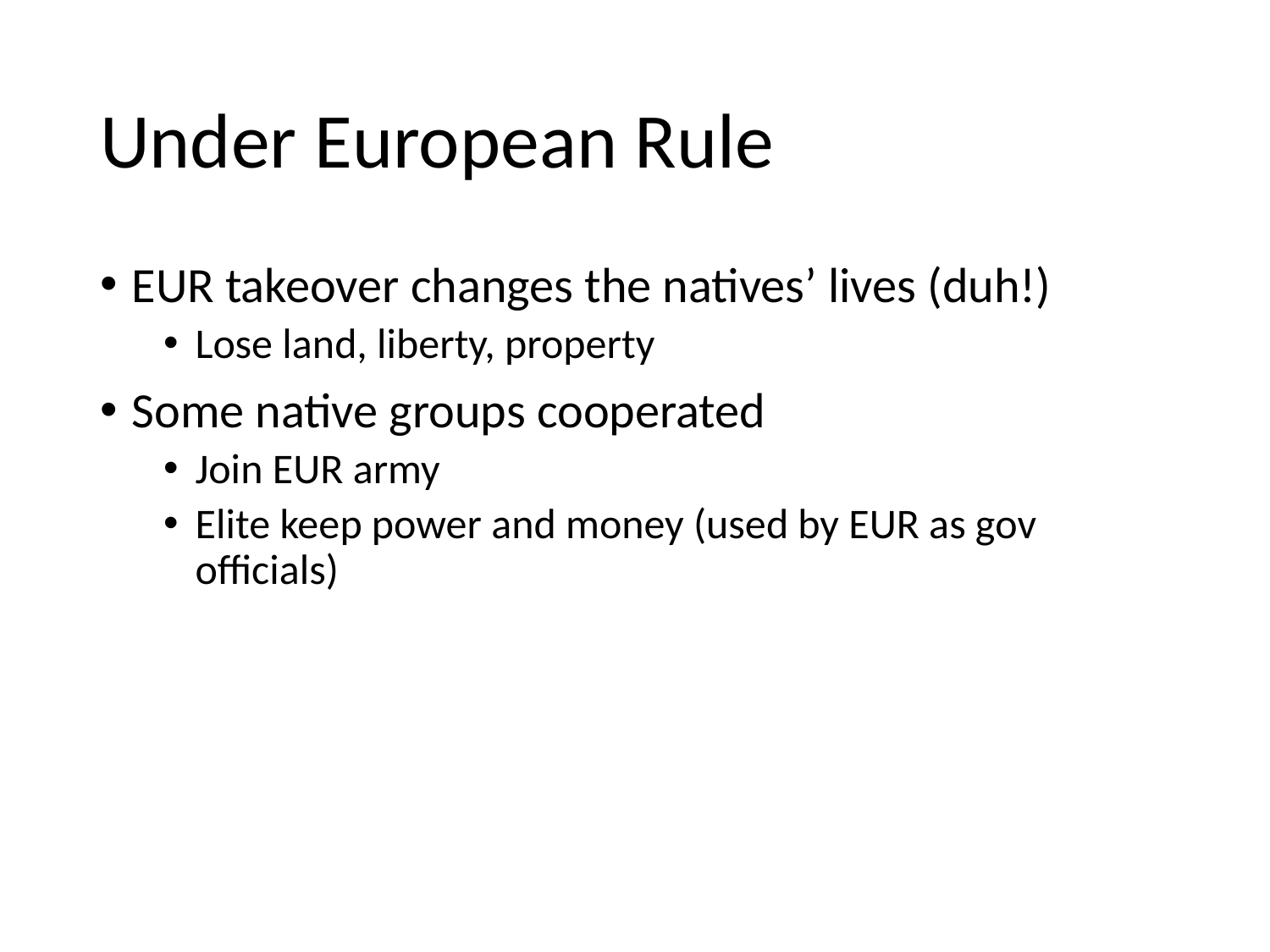

# Under European Rule
EUR takeover changes the natives’ lives (duh!)
Lose land, liberty, property
Some native groups cooperated
Join EUR army
Elite keep power and money (used by EUR as gov officials)